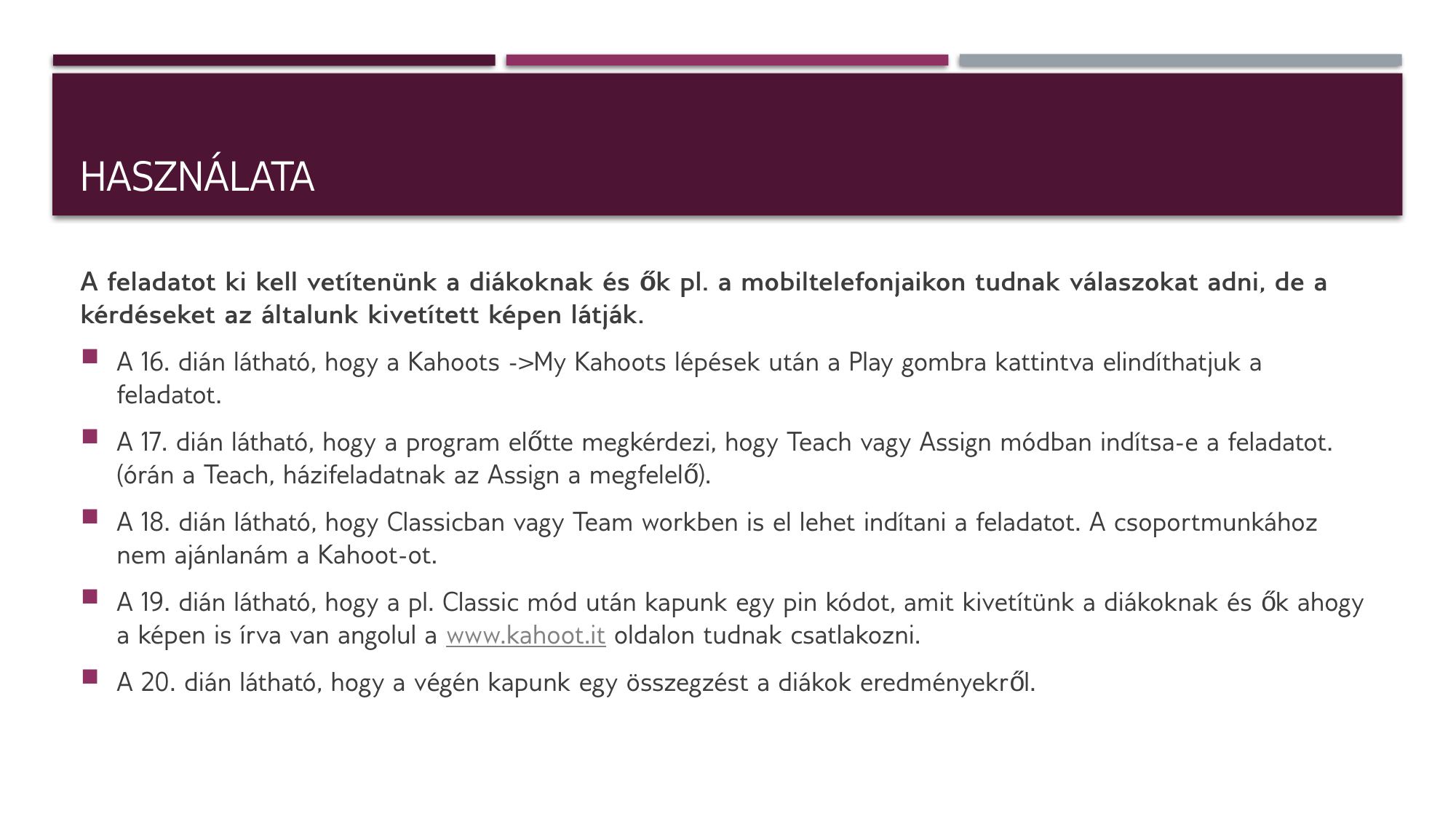

# használata
A feladatot ki kell vetítenünk a diákoknak és ők pl. a mobiltelefonjaikon tudnak válaszokat adni, de a kérdéseket az általunk kivetített képen látják.
A 16. dián látható, hogy a Kahoots ->My Kahoots lépések után a Play gombra kattintva elindíthatjuk a feladatot.
A 17. dián látható, hogy a program előtte megkérdezi, hogy Teach vagy Assign módban indítsa-e a feladatot.(órán a Teach, házifeladatnak az Assign a megfelelő).
A 18. dián látható, hogy Classicban vagy Team workben is el lehet indítani a feladatot. A csoportmunkához nem ajánlanám a Kahoot-ot.
A 19. dián látható, hogy a pl. Classic mód után kapunk egy pin kódot, amit kivetítünk a diákoknak és ők ahogy a képen is írva van angolul a www.kahoot.it oldalon tudnak csatlakozni.
A 20. dián látható, hogy a végén kapunk egy összegzést a diákok eredményekről.